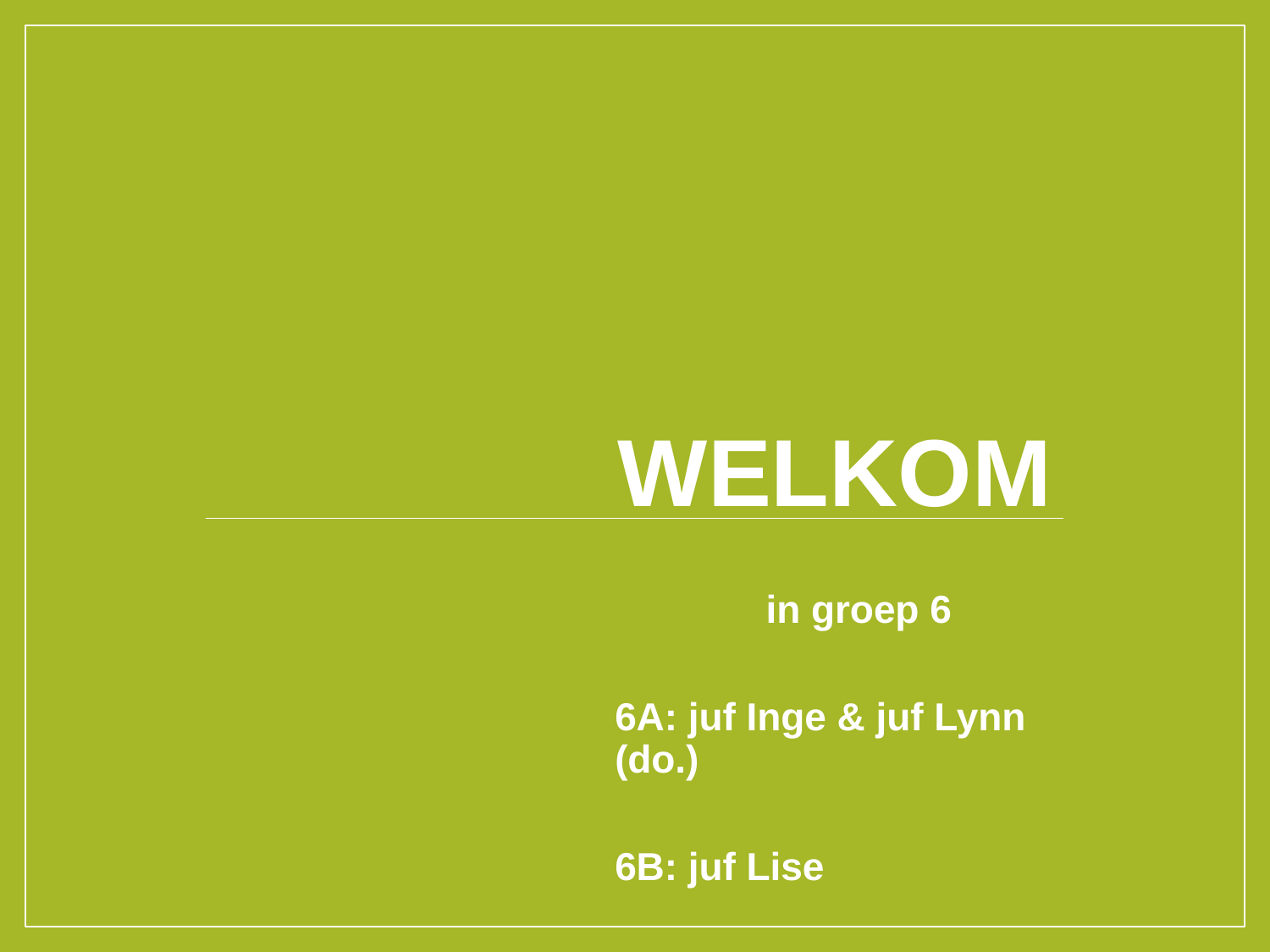

# Welkom

in groep 6

6A: juf Inge & juf Lynn (do.)

6B: juf Lise